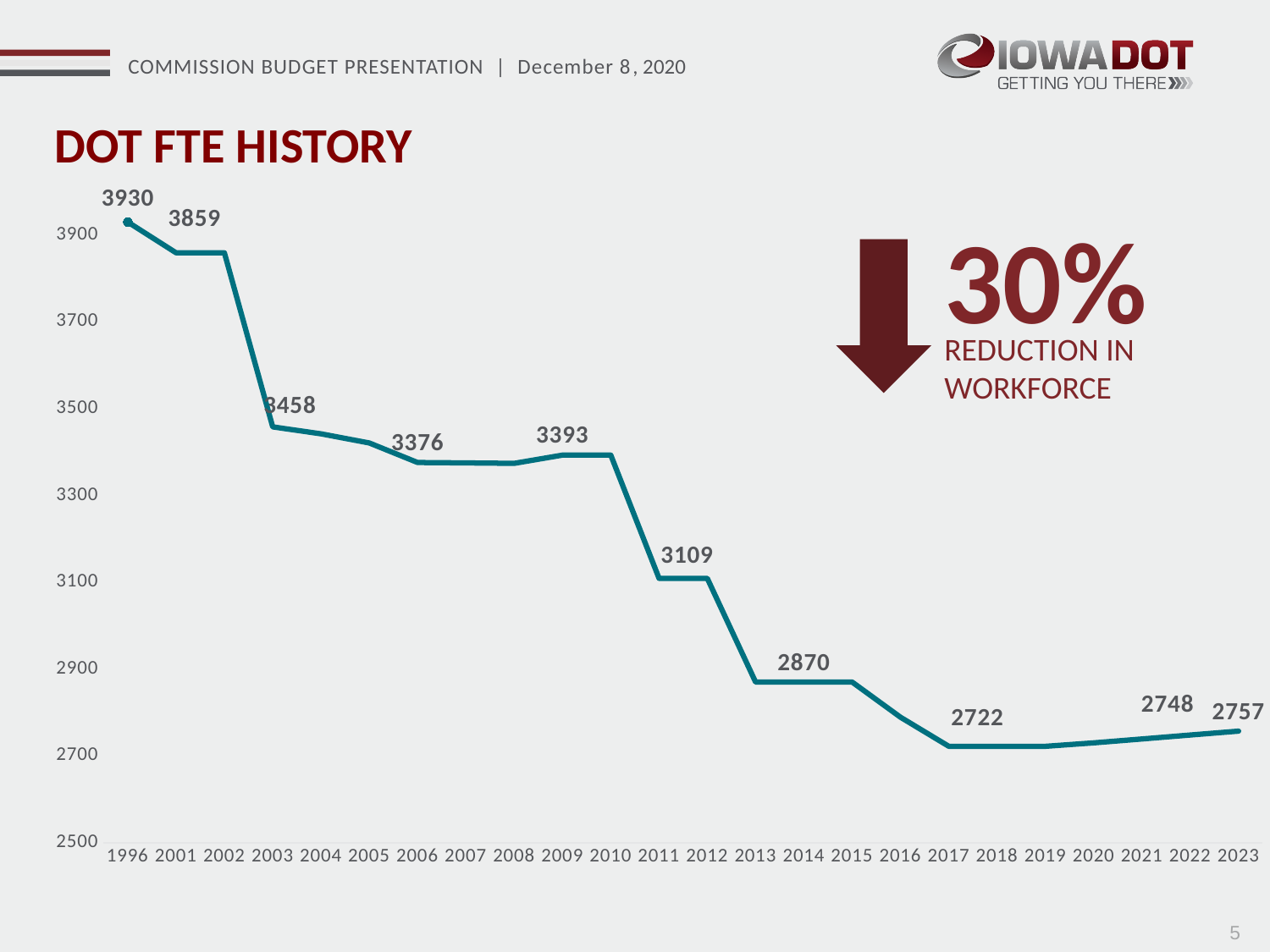

DOT FTE HISTORY

### Chart

| Category |  |
|---|---|
| 1996 | 3930.0 |
| 2001 | 3859.0 |
| 2002 | 3859.0 |
| 2003 | 3458.0 |
| 2004 | 3442.0 |
| 2005 | 3421.0 |
| 2006 | 3376.0 |
| 2007 | 3375.0 |
| 2008 | 3374.0 |
| 2009 | 3393.0 |
| 2010 | 3393.0 |
| 2011 | 3109.0 |
| 2012 | 3109.0 |
| 2013 | 2870.0 |
| 2014 | 2870.0 |
| 2015 | 2870.0 |
| 2016 | 2789.0 |
| 2017 | 2722.0 |
| 2018 | 2722.0 |
| 2019 | 2722.0 |
| 2020 | 2730.0 |
| 2021 | 2739.0 |
| 2022 | 2748.0 |
| 2023 | 2757.0 |
30%

REDUCTION IN WORKFORCE
5